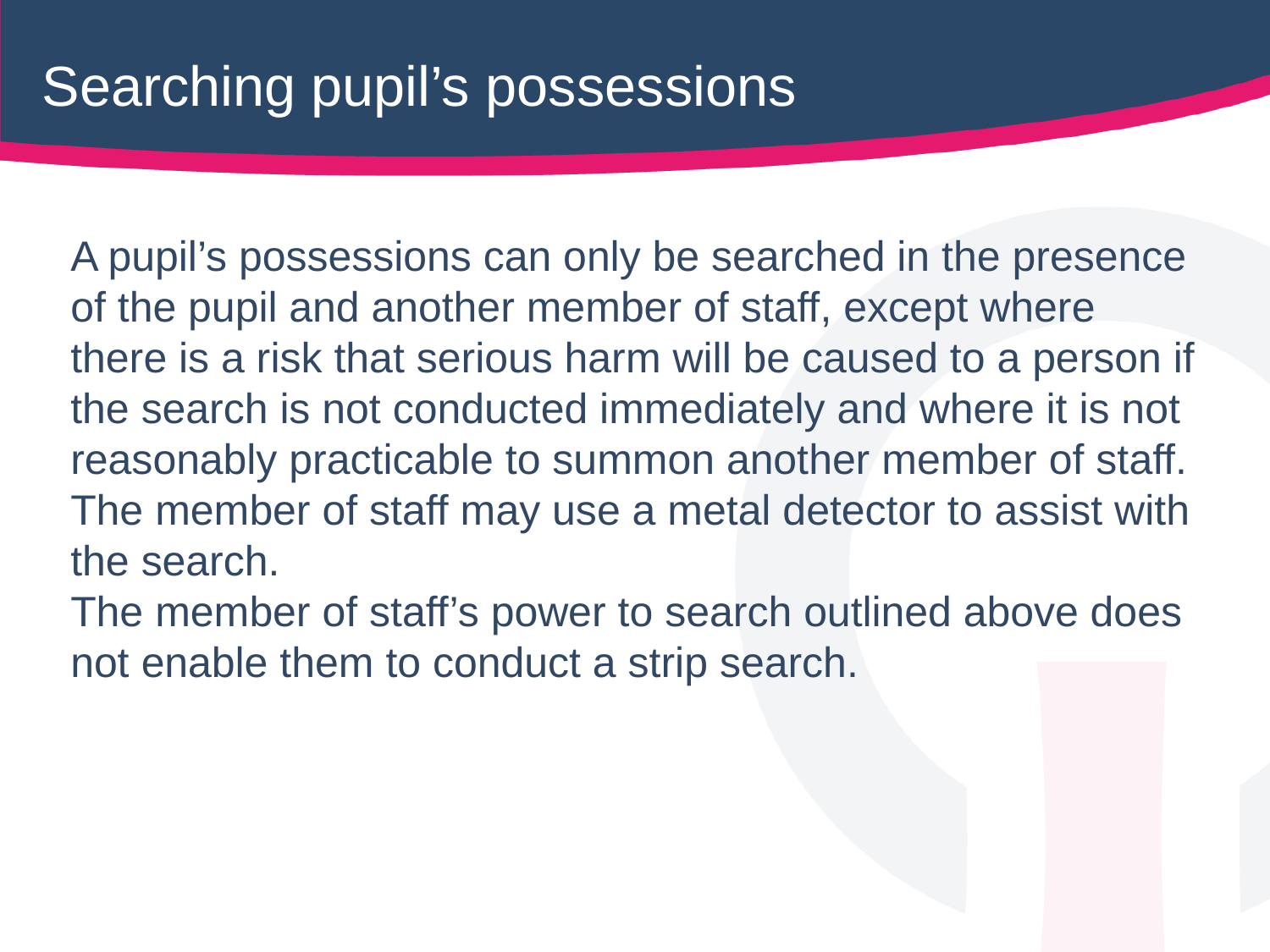

# Searching pupil’s possessions
A pupil’s possessions can only be searched in the presence of the pupil and another member of staff, except where there is a risk that serious harm will be caused to a person if the search is not conducted immediately and where it is not reasonably practicable to summon another member of staff.
The member of staff may use a metal detector to assist with the search.
The member of staff’s power to search outlined above does not enable them to conduct a strip search.